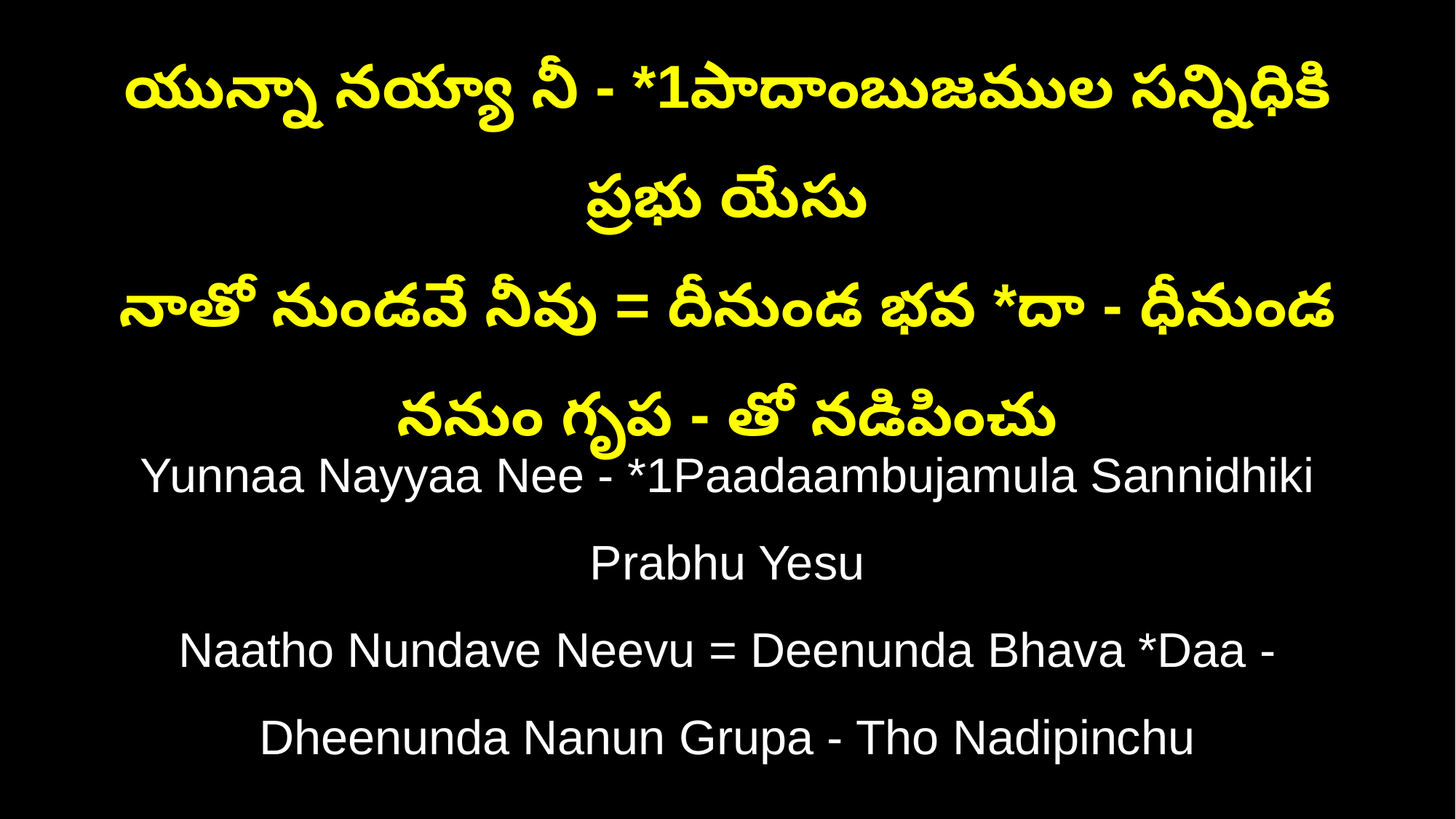

యున్నా నయ్యా నీ - *1పాదాంబుజముల సన్నిధికి ప్రభు యేసు
నాతో నుండవే నీవు = దీనుండ భవ *దా - ధీనుండ ననుం గృప - తో నడిపించు
Yunnaa Nayyaa Nee - *1Paadaambujamula Sannidhiki Prabhu Yesu
Naatho Nundave Neevu = Deenunda Bhava *Daa - Dheenunda Nanun Grupa - Tho Nadipinchu